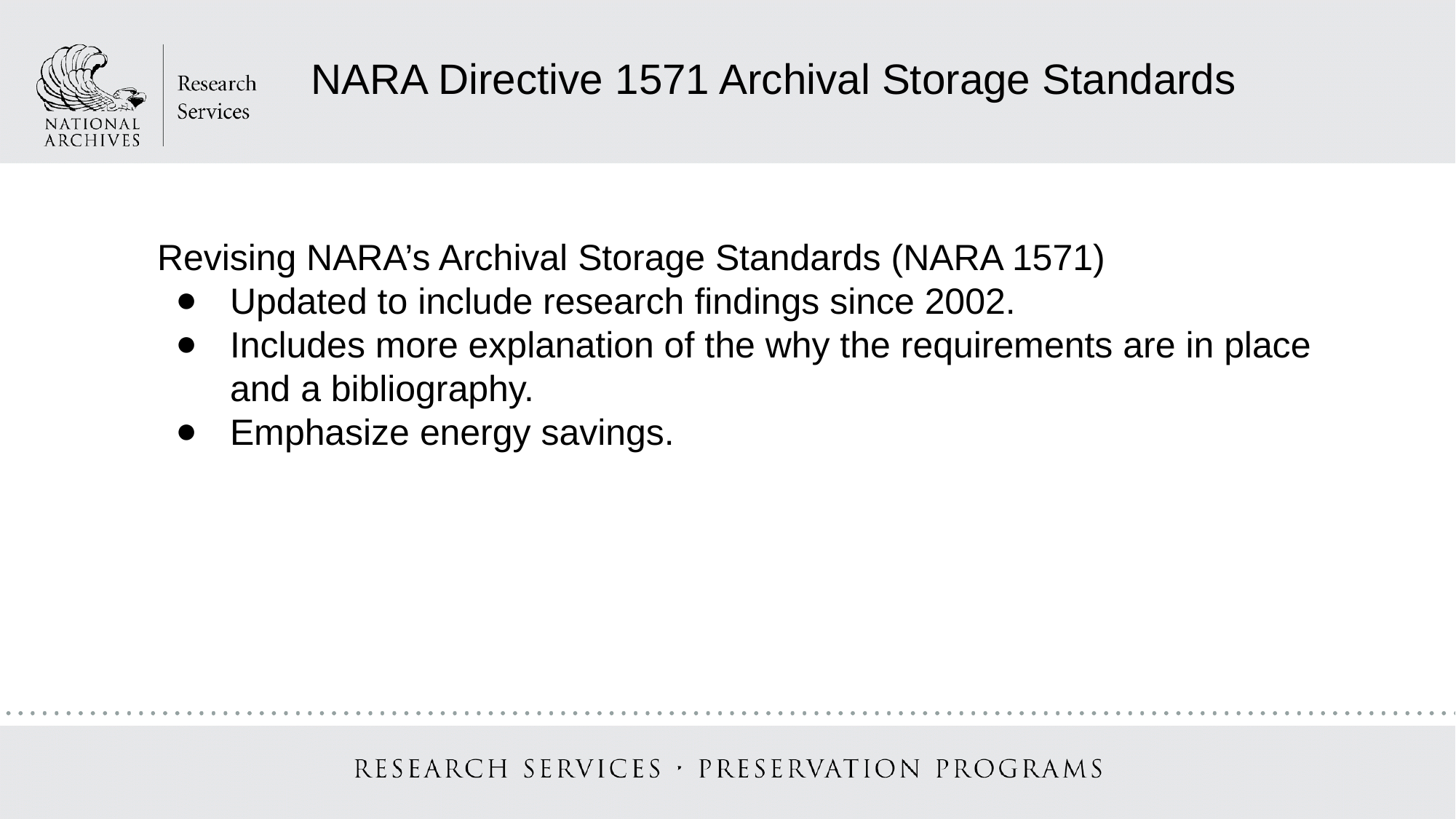

NARA Directive 1571 Archival Storage Standards
Revising NARA’s Archival Storage Standards (NARA 1571)
Updated to include research findings since 2002.
Includes more explanation of the why the requirements are in place and a bibliography.
Emphasize energy savings.